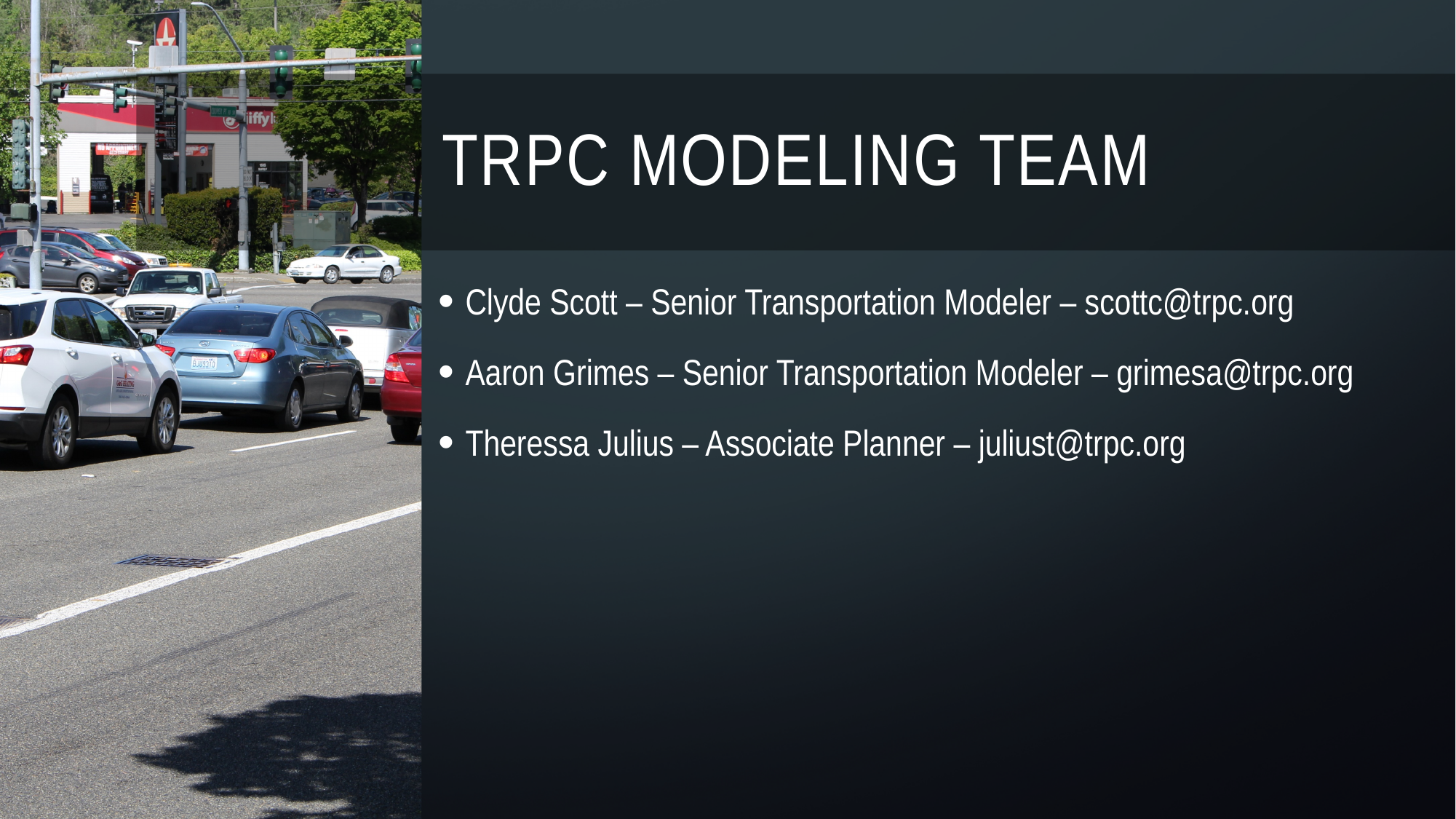

# TRPC MODELING Team
Clyde Scott – Senior Transportation Modeler – scottc@trpc.org
Aaron Grimes – Senior Transportation Modeler – grimesa@trpc.org
Theressa Julius – Associate Planner – juliust@trpc.org